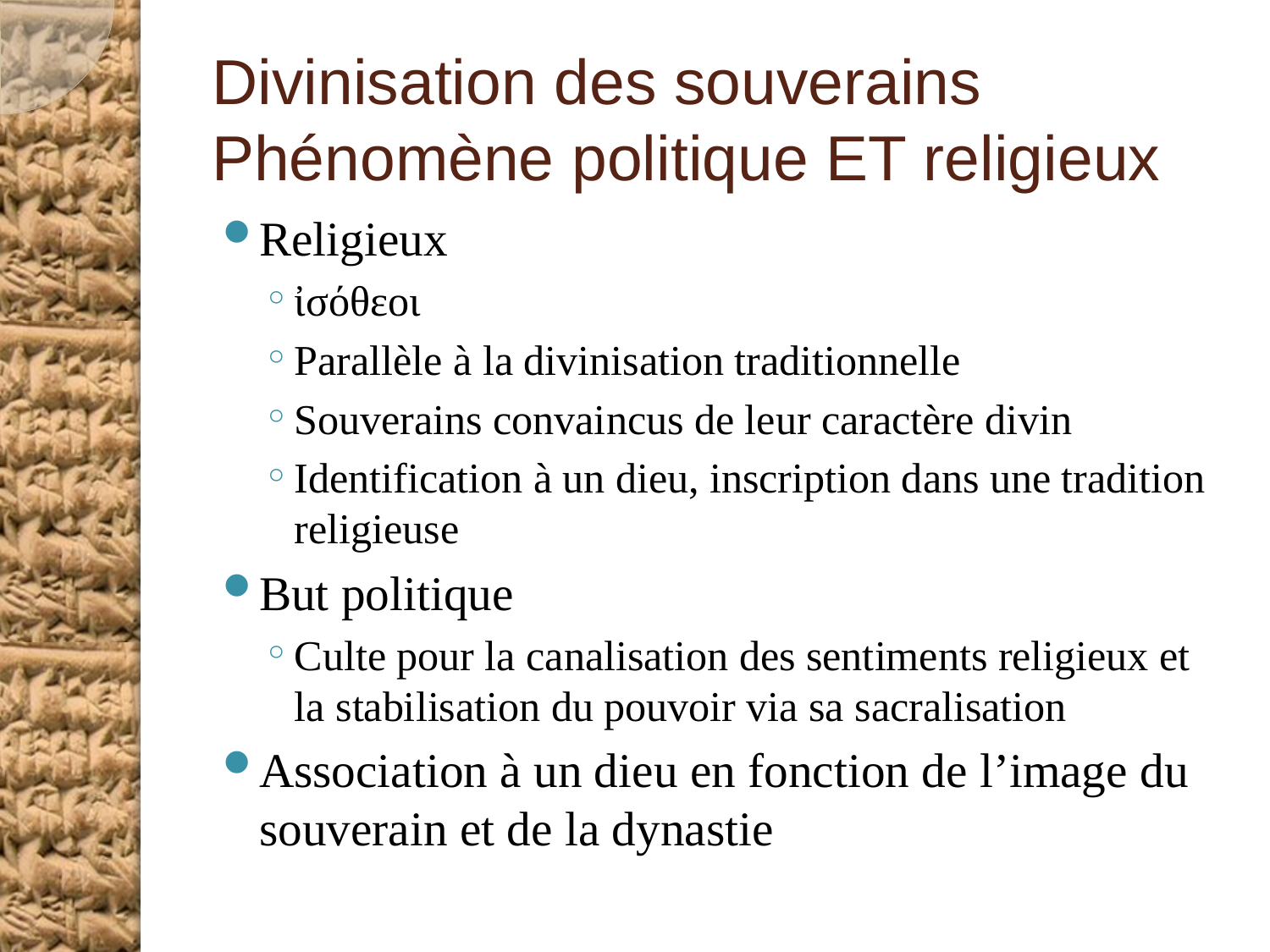

# Divinisation des souverains Phénomène politique ET religieux
Religieux
ἰσόθεοι
Parallèle à la divinisation traditionnelle
Souverains convaincus de leur caractère divin
Identification à un dieu, inscription dans une tradition religieuse
But politique
Culte pour la canalisation des sentiments religieux et la stabilisation du pouvoir via sa sacralisation
Association à un dieu en fonction de l’image du souverain et de la dynastie